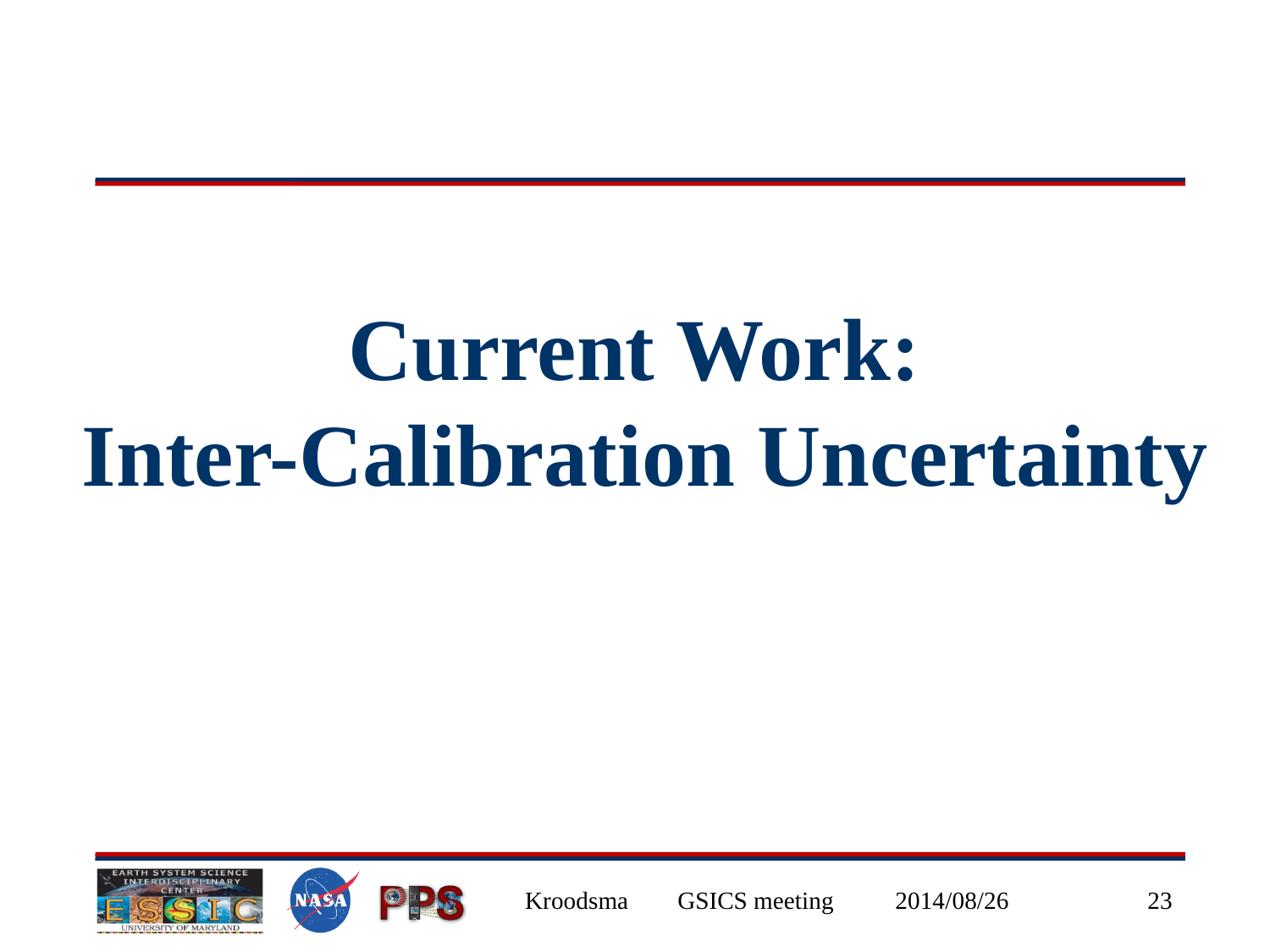

# Current Work: Inter-Calibration Uncertainty
Kroodsma        GSICS meeting          2014/08/26
23